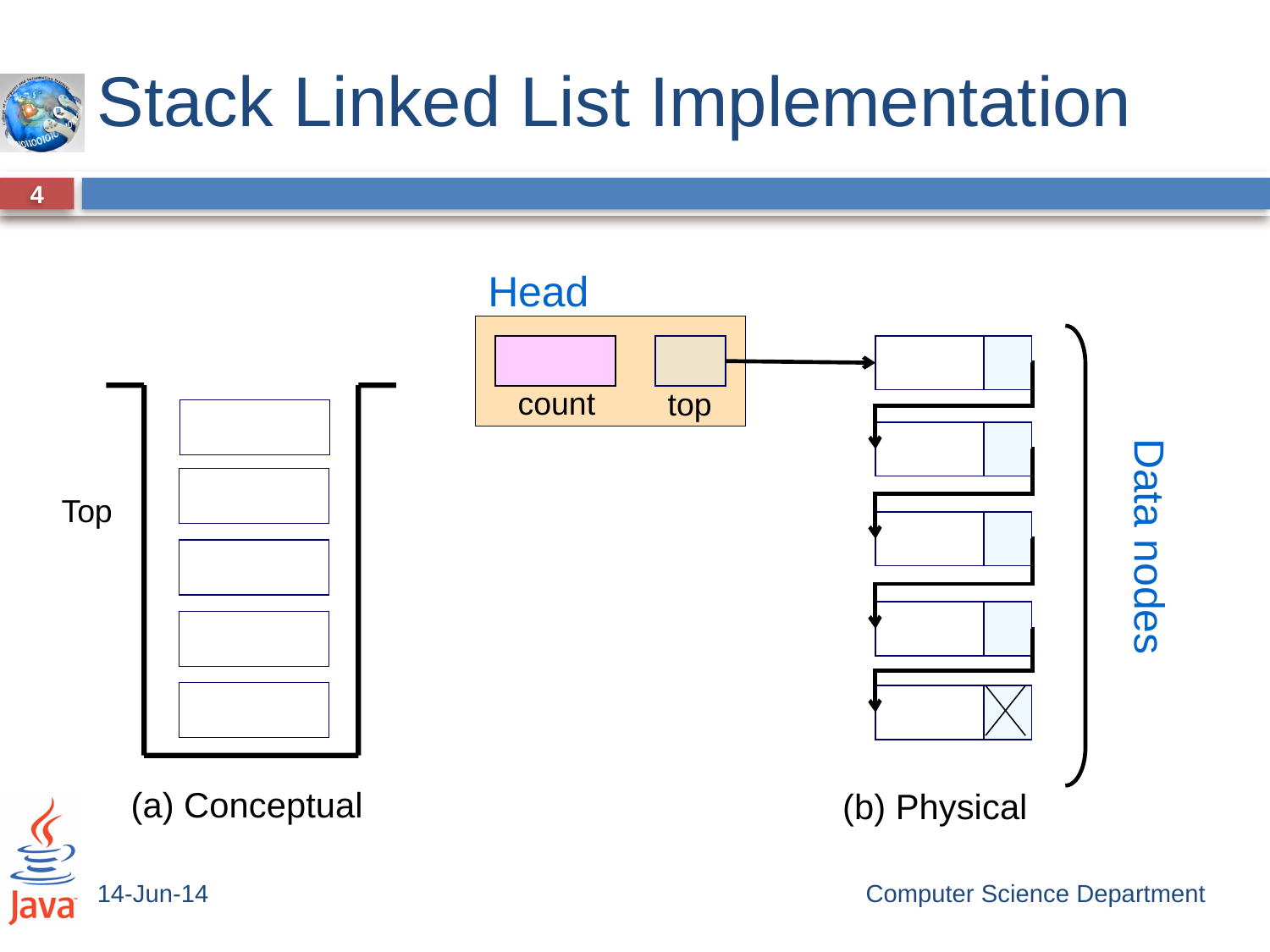

# Stack Linked List Implementation
4
Head

count
top

Data nodes

Top

(a) Conceptual

(b) Physical
14-Jun-14
Computer Science Department